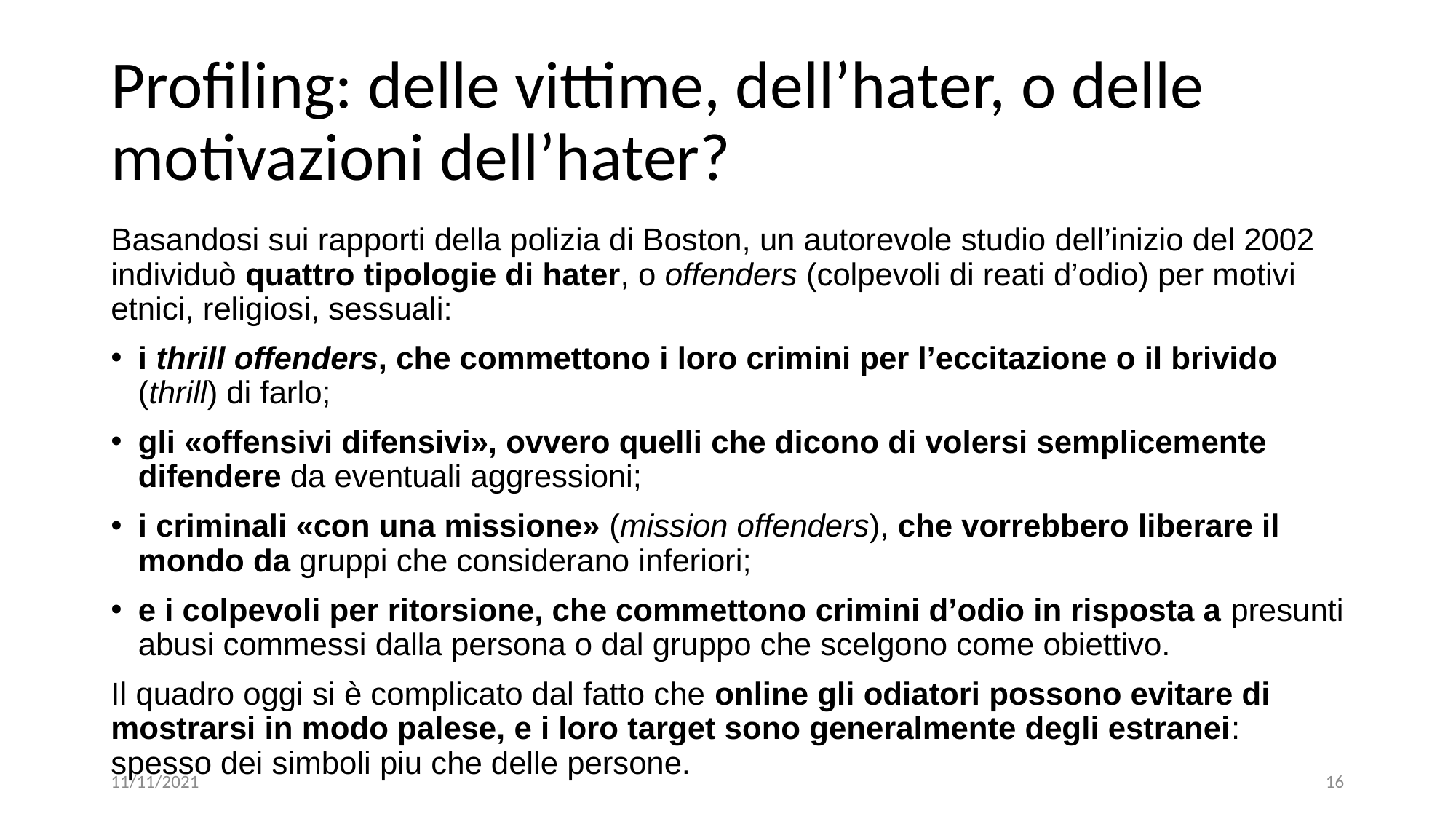

# Profiling: delle vittime, dell’hater, o delle motivazioni dell’hater?
Basandosi sui rapporti della polizia di Boston, un autorevole studio dell’inizio del 2002 individuò quattro tipologie di hater, o offenders (colpevoli di reati d’odio) per motivi etnici, religiosi, sessuali:
i thrill offenders, che commettono i loro crimini per l’eccitazione o il brivido (thrill) di farlo;
gli «offensivi difensivi», ovvero quelli che dicono di volersi semplicemente difendere da eventuali aggressioni;
i criminali «con una missione» (mission offenders), che vorrebbero liberare il mondo da gruppi che considerano inferiori;
e i colpevoli per ritorsione, che commettono crimini d’odio in risposta a presunti abusi commessi dalla persona o dal gruppo che scelgono come obiettivo.
Il quadro oggi si è complicato dal fatto che online gli odiatori possono evitare di mostrarsi in modo palese, e i loro target sono generalmente degli estranei: spesso dei simboli piu che delle persone.
11/11/2021
16